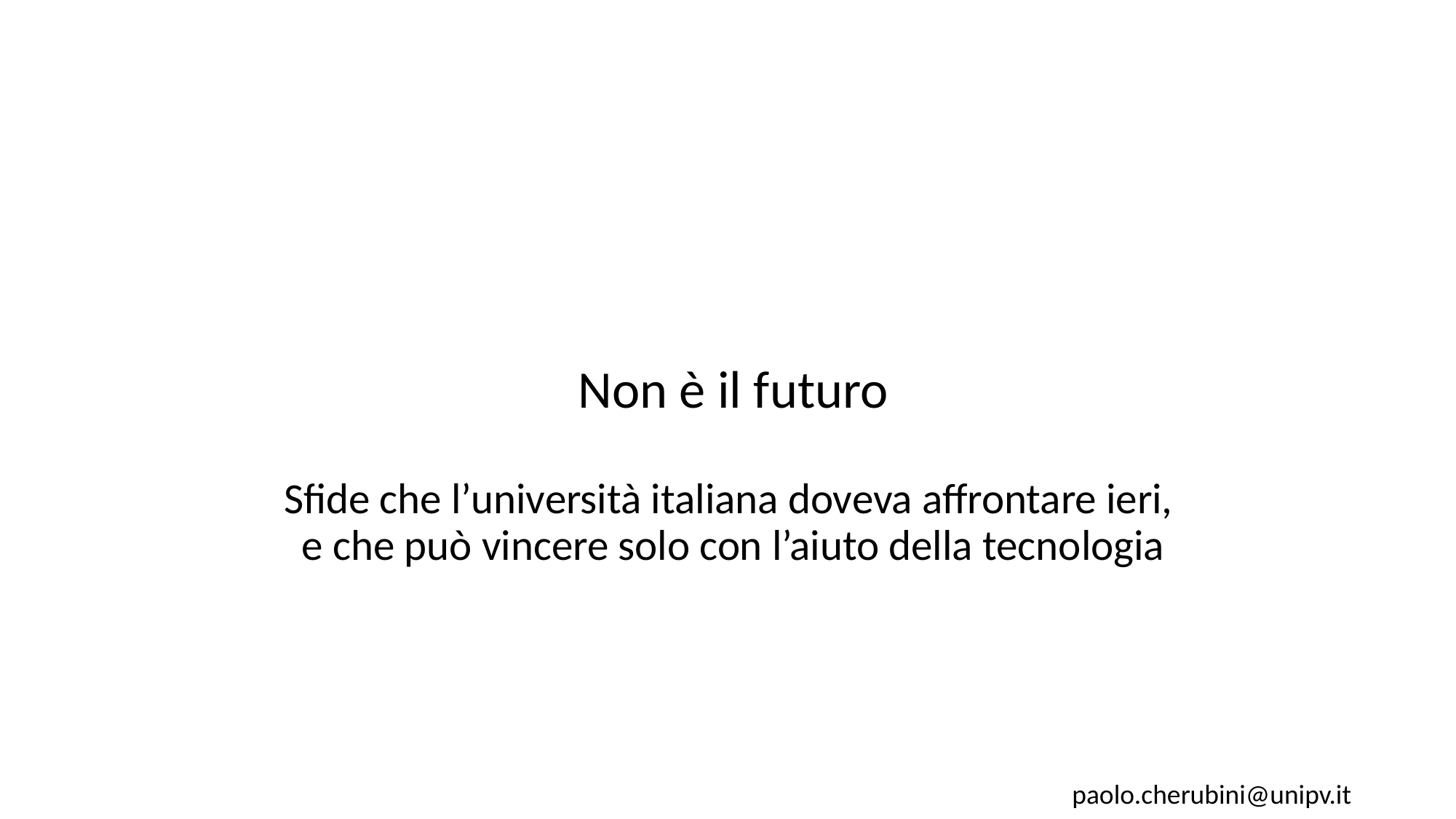

# Non è il futuro Sfide che l’università italiana doveva affrontare ieri, e che può vincere solo con l’aiuto della tecnologia
paolo.cherubini@unipv.it